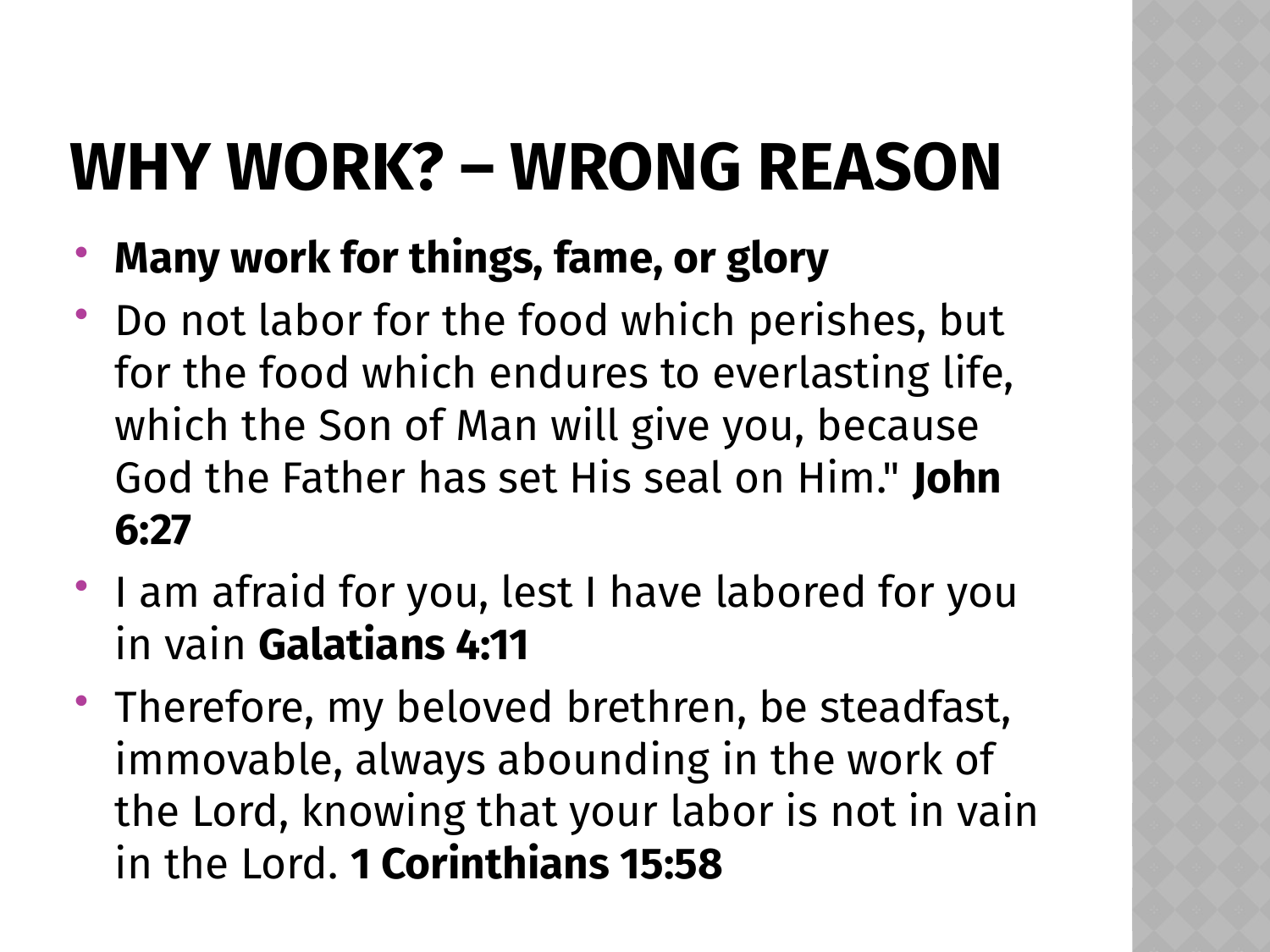

# Why Work? – Wrong Reason
Many work for things, fame, or glory
Do not labor for the food which perishes, but for the food which endures to everlasting life, which the Son of Man will give you, because God the Father has set His seal on Him." John 6:27
I am afraid for you, lest I have labored for you in vain Galatians 4:11
Therefore, my beloved brethren, be steadfast, immovable, always abounding in the work of the Lord, knowing that your labor is not in vain in the Lord. 1 Corinthians 15:58